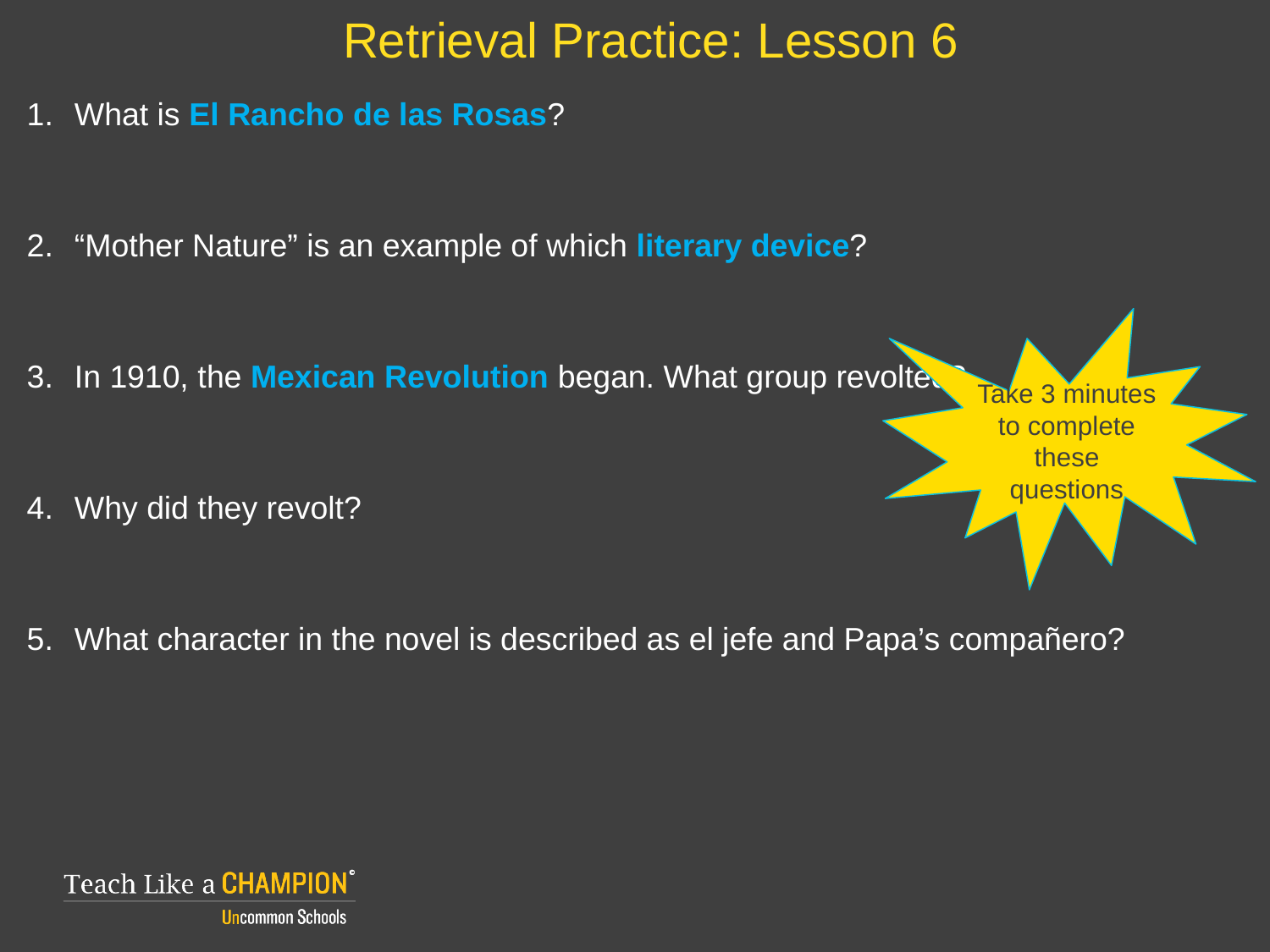

# Retrieval Practice: Lesson 6
What is El Rancho de las Rosas?

“Mother Nature” is an example of which literary device?

In 1910, the Mexican Revolution began. What group revolted?

Why did they revolt?

What character in the novel is described as el jefe and Papa’s compañero?

Take 3 minutes to complete these questions